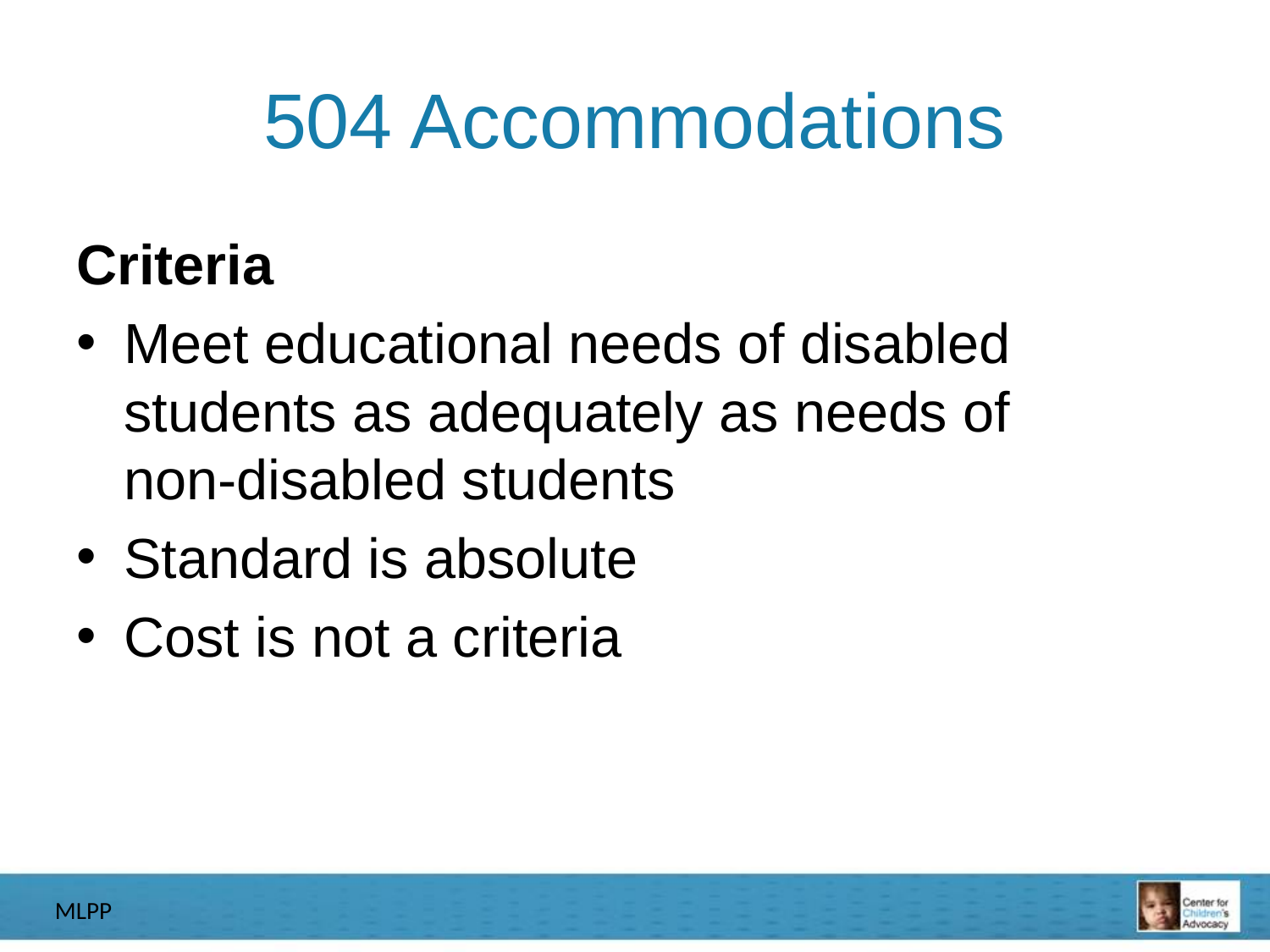

# 504 Accommodations
Criteria
Meet educational needs of disabled students as adequately as needs of
non-disabled students
Standard is absolute
Cost is not a criteria
MLPP